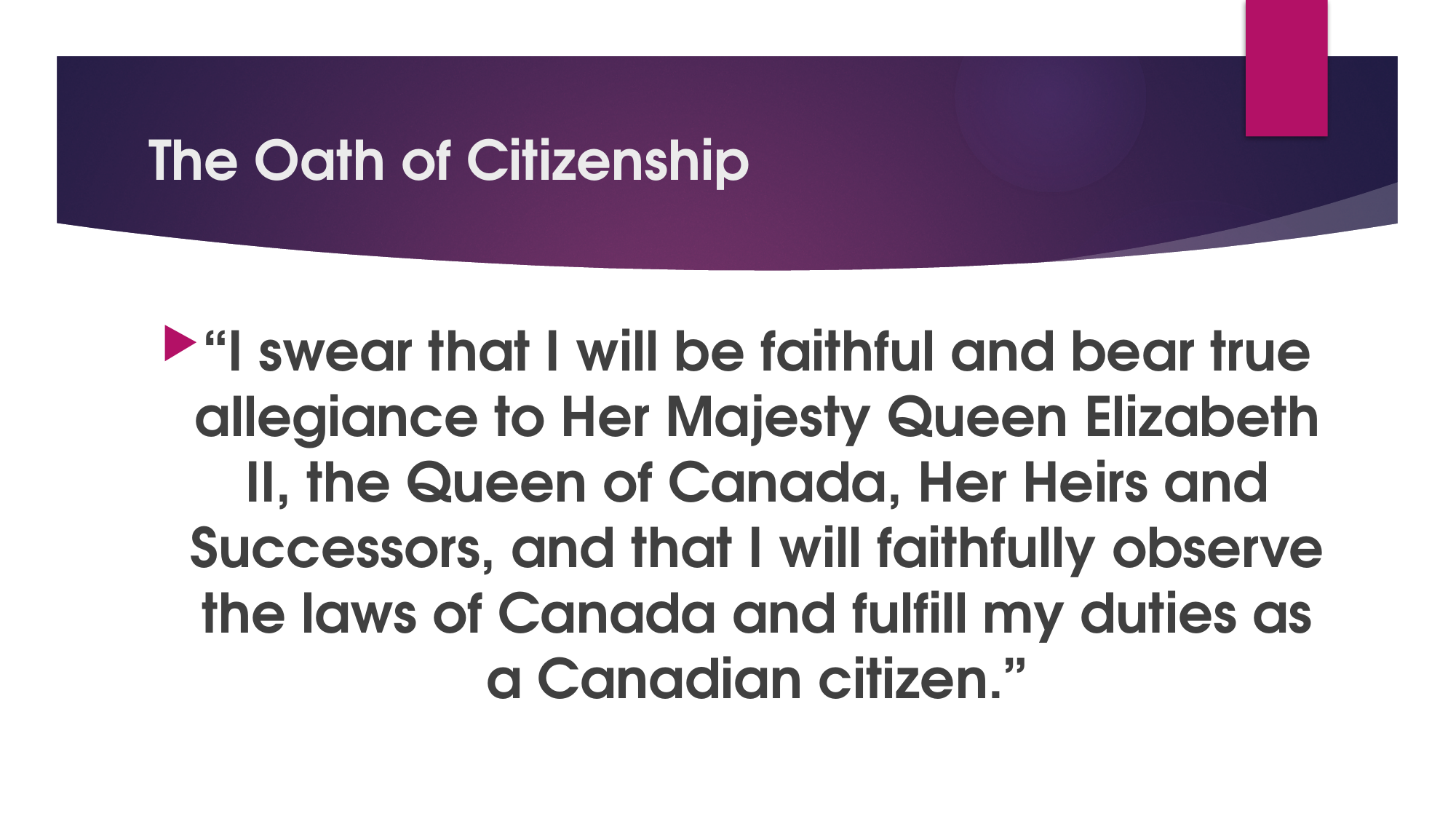

# The Oath of Citizenship
“I swear that I will be faithful and bear true allegiance to Her Majesty Queen Elizabeth II, the Queen of Canada, Her Heirs and Successors, and that I will faithfully observe the laws of Canada and fulfill my duties as a Canadian citizen.”